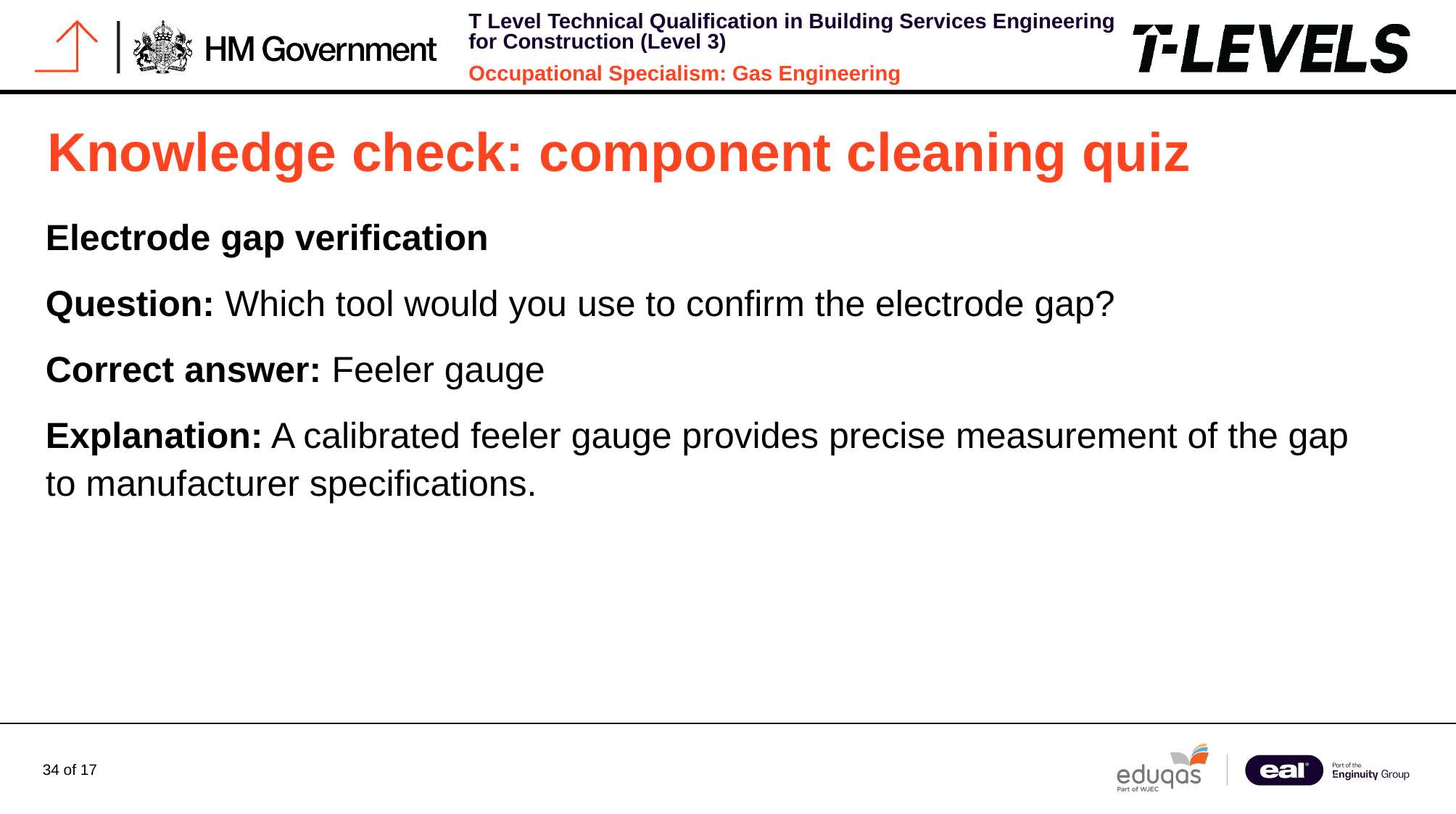

# Knowledge check: component cleaning quiz
Electrode gap verification
Question: Which tool would you use to confirm the electrode gap?
Correct answer: Feeler gauge
Explanation: A calibrated feeler gauge provides precise measurement of the gap to manufacturer specifications.